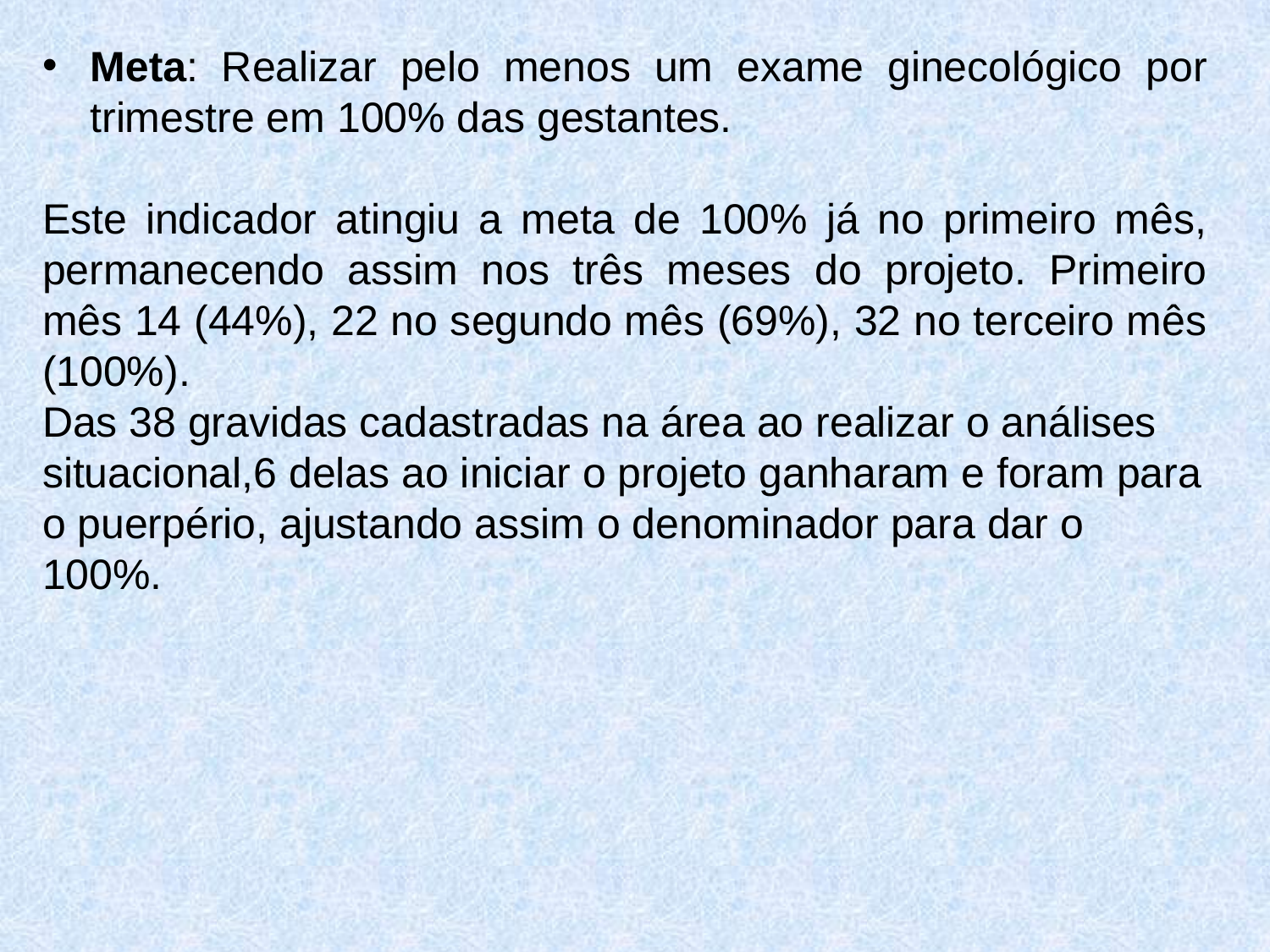

Meta: Realizar pelo menos um exame ginecológico por trimestre em 100% das gestantes.

Este indicador atingiu a meta de 100% já no primeiro mês, permanecendo assim nos três meses do projeto. Primeiro mês 14 (44%), 22 no segundo mês (69%), 32 no terceiro mês (100%).
Das 38 gravidas cadastradas na área ao realizar o análises situacional,6 delas ao iniciar o projeto ganharam e foram para o puerpério, ajustando assim o denominador para dar o 100%.